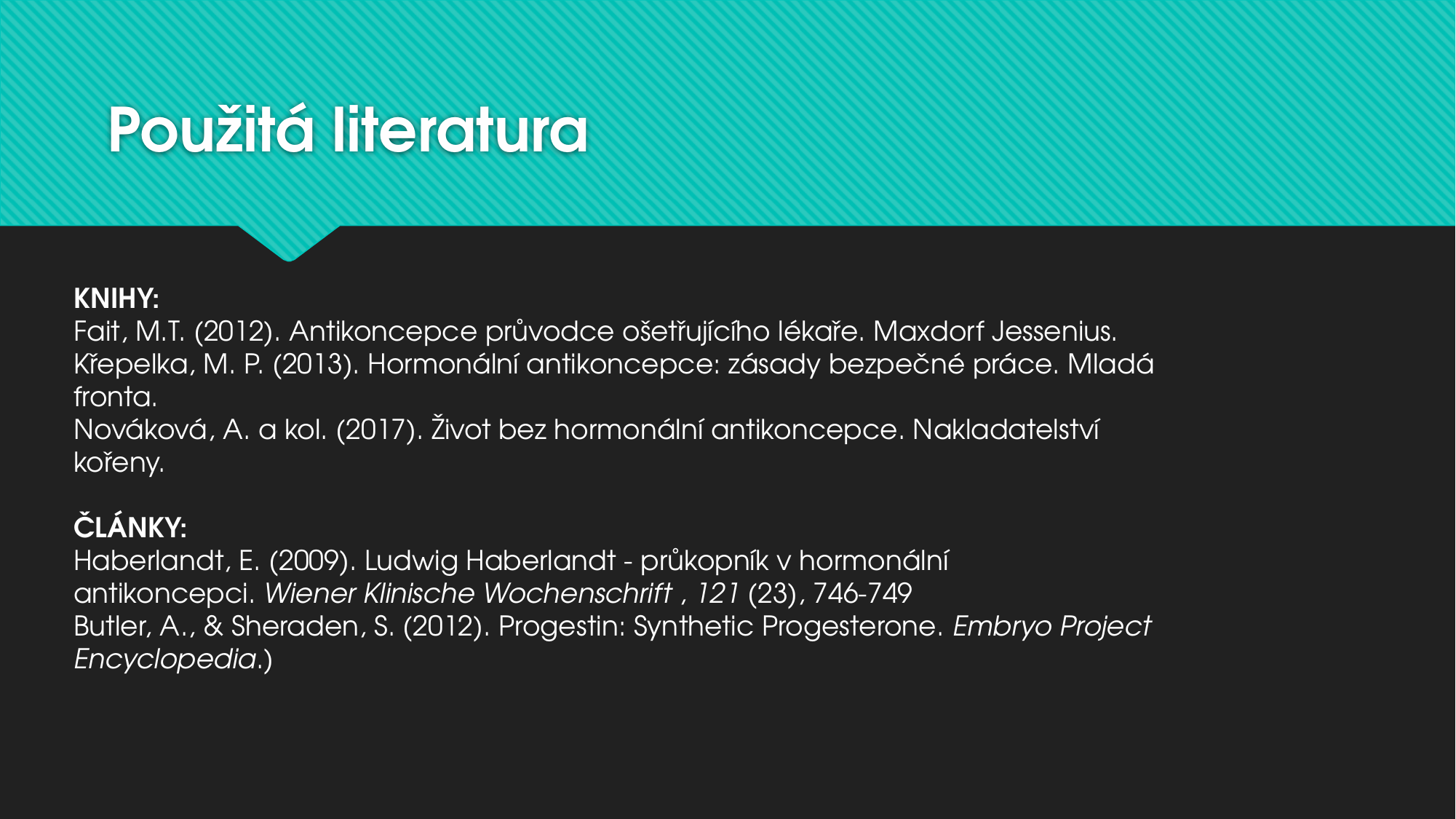

# Použitá literatura
KNIHY:
Fait, M.T. (2012). Antikoncepce průvodce ošetřujícího lékaře. Maxdorf Jessenius.
Křepelka, M. P. (2013). Hormonální antikoncepce: zásady bezpečné práce. Mladá fronta.
Nováková, A. a kol. (2017). Život bez hormonální antikoncepce. Nakladatelství kořeny.
ČLÁNKY:
Haberlandt, E. (2009). Ludwig Haberlandt - průkopník v hormonální antikoncepci. Wiener Klinische Wochenschrift , 121 (23), 746-749
Butler, A., & Sheraden, S. (2012). Progestin: Synthetic Progesterone. Embryo Project Encyclopedia.)